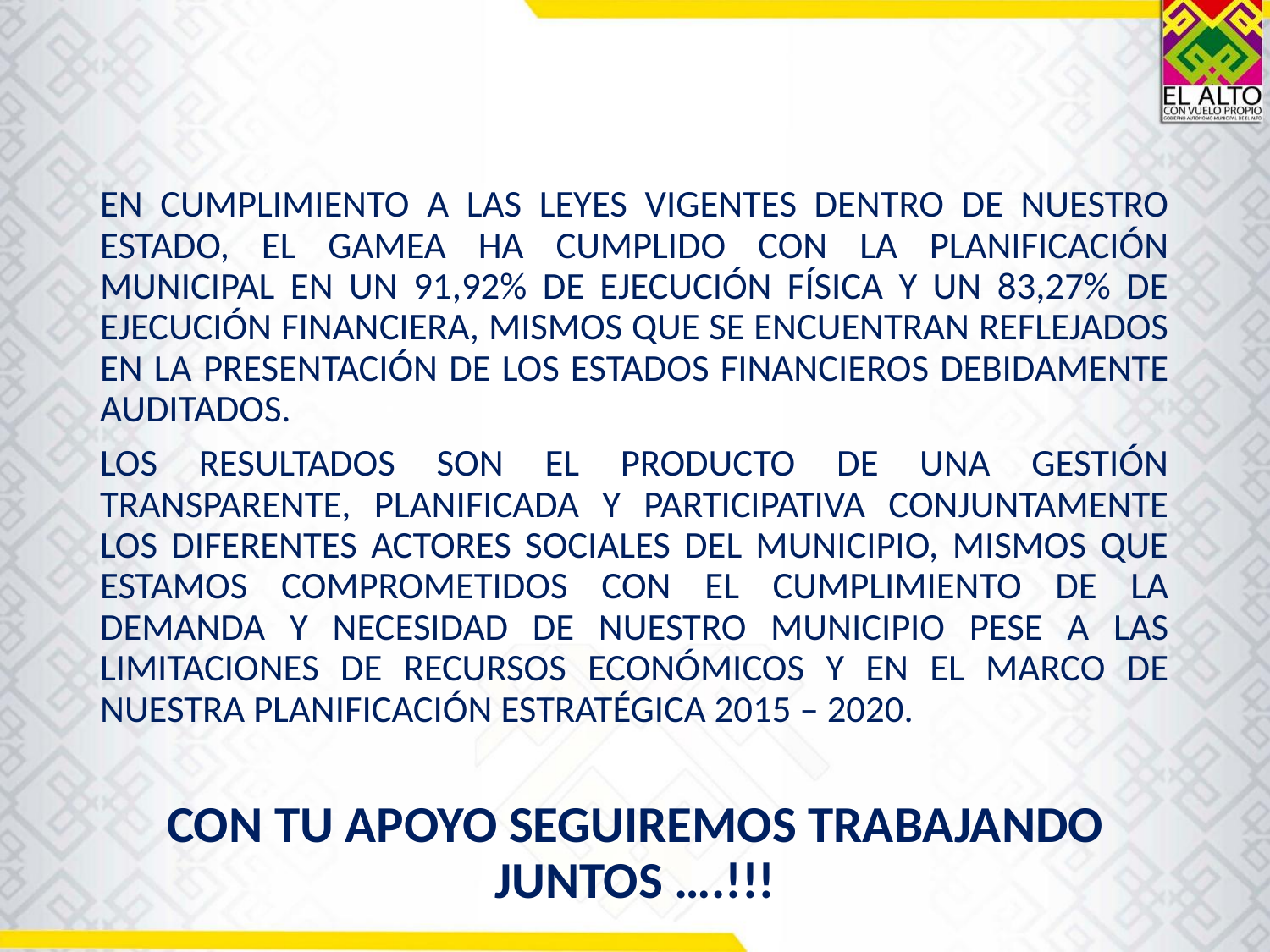

EN CUMPLIMIENTO A LAS LEYES VIGENTES DENTRO DE NUESTRO ESTADO, EL GAMEA HA CUMPLIDO CON LA PLANIFICACIÓN MUNICIPAL EN UN 91,92% DE EJECUCIÓN FÍSICA Y UN 83,27% DE EJECUCIÓN FINANCIERA, MISMOS QUE SE ENCUENTRAN REFLEJADOS EN LA PRESENTACIÓN DE LOS ESTADOS FINANCIEROS DEBIDAMENTE AUDITADOS.
LOS RESULTADOS SON EL PRODUCTO DE UNA GESTIÓN TRANSPARENTE, PLANIFICADA Y PARTICIPATIVA CONJUNTAMENTE LOS DIFERENTES ACTORES SOCIALES DEL MUNICIPIO, MISMOS QUE ESTAMOS COMPROMETIDOS CON EL CUMPLIMIENTO DE LA DEMANDA Y NECESIDAD DE NUESTRO MUNICIPIO PESE A LAS LIMITACIONES DE RECURSOS ECONÓMICOS Y EN EL MARCO DE NUESTRA PLANIFICACIÓN ESTRATÉGICA 2015 – 2020.

CON TU APOYO SEGUIREMOS TRABAJANDO JUNTOS ….!!!